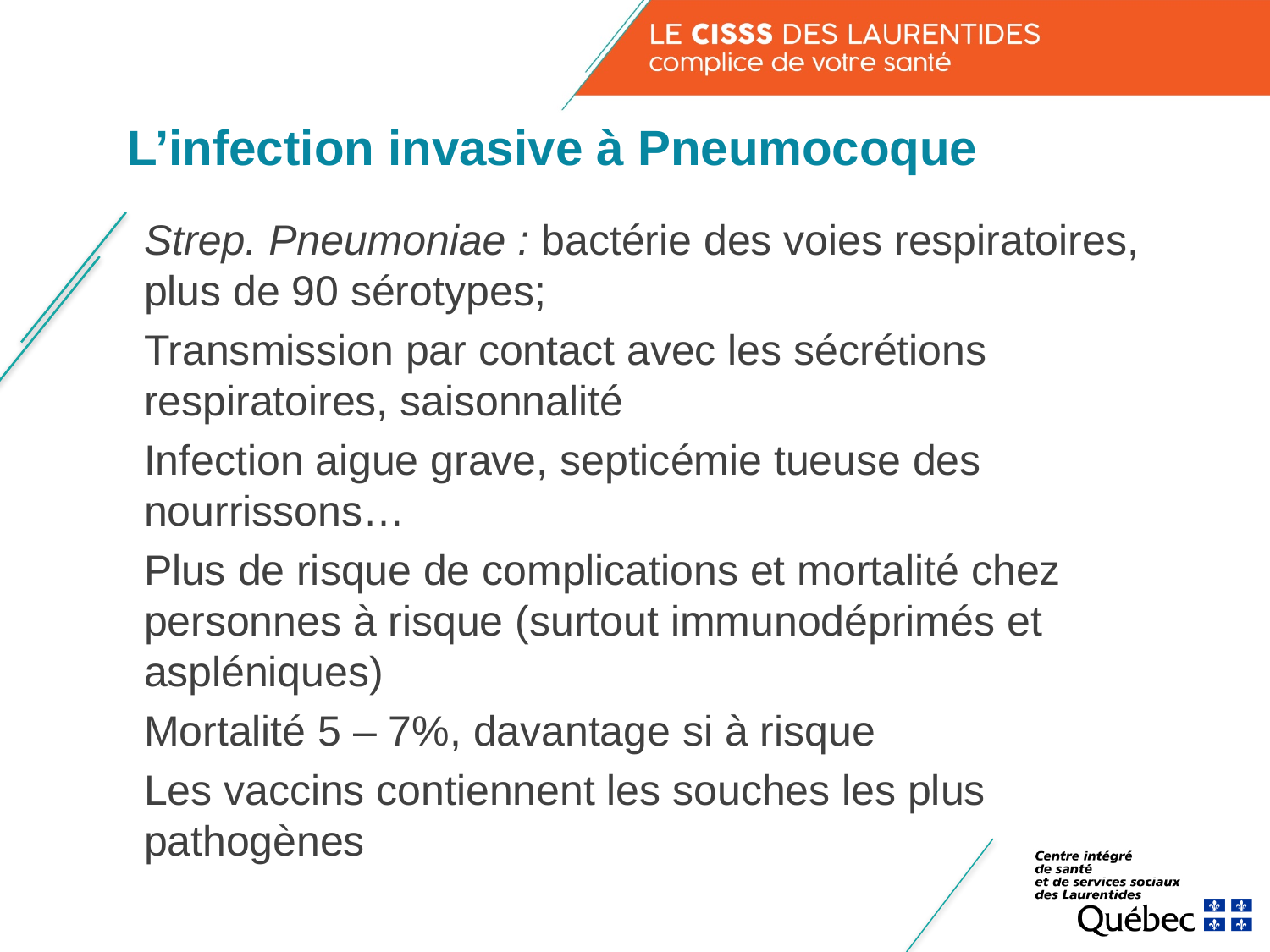

# L’infection invasive à Pneumocoque
Strep. Pneumoniae : bactérie des voies respiratoires, plus de 90 sérotypes;
Transmission par contact avec les sécrétions respiratoires, saisonnalité
Infection aigue grave, septicémie tueuse des nourrissons…
Plus de risque de complications et mortalité chez personnes à risque (surtout immunodéprimés et aspléniques)
Mortalité 5 – 7%, davantage si à risque
Les vaccins contiennent les souches les plus pathogènes